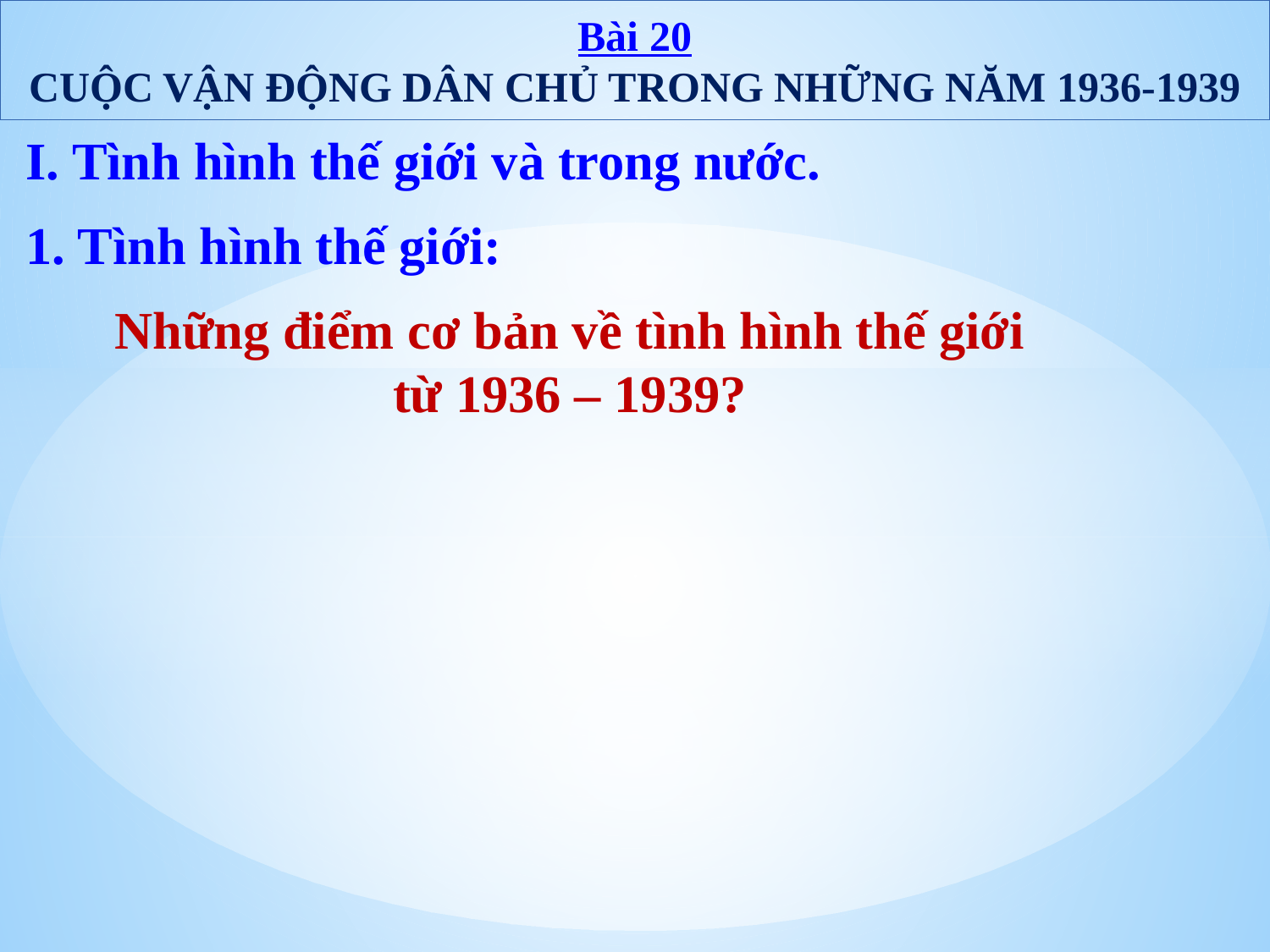

Bài 20
CUỘC VẬN ĐỘNG DÂN CHỦ TRONG NHỮNG NĂM 1936-1939
I. Tình hình thế giới và trong nước.
1. Tình hình thế giới:
Những điểm cơ bản về tình hình thế giới từ 1936 – 1939?